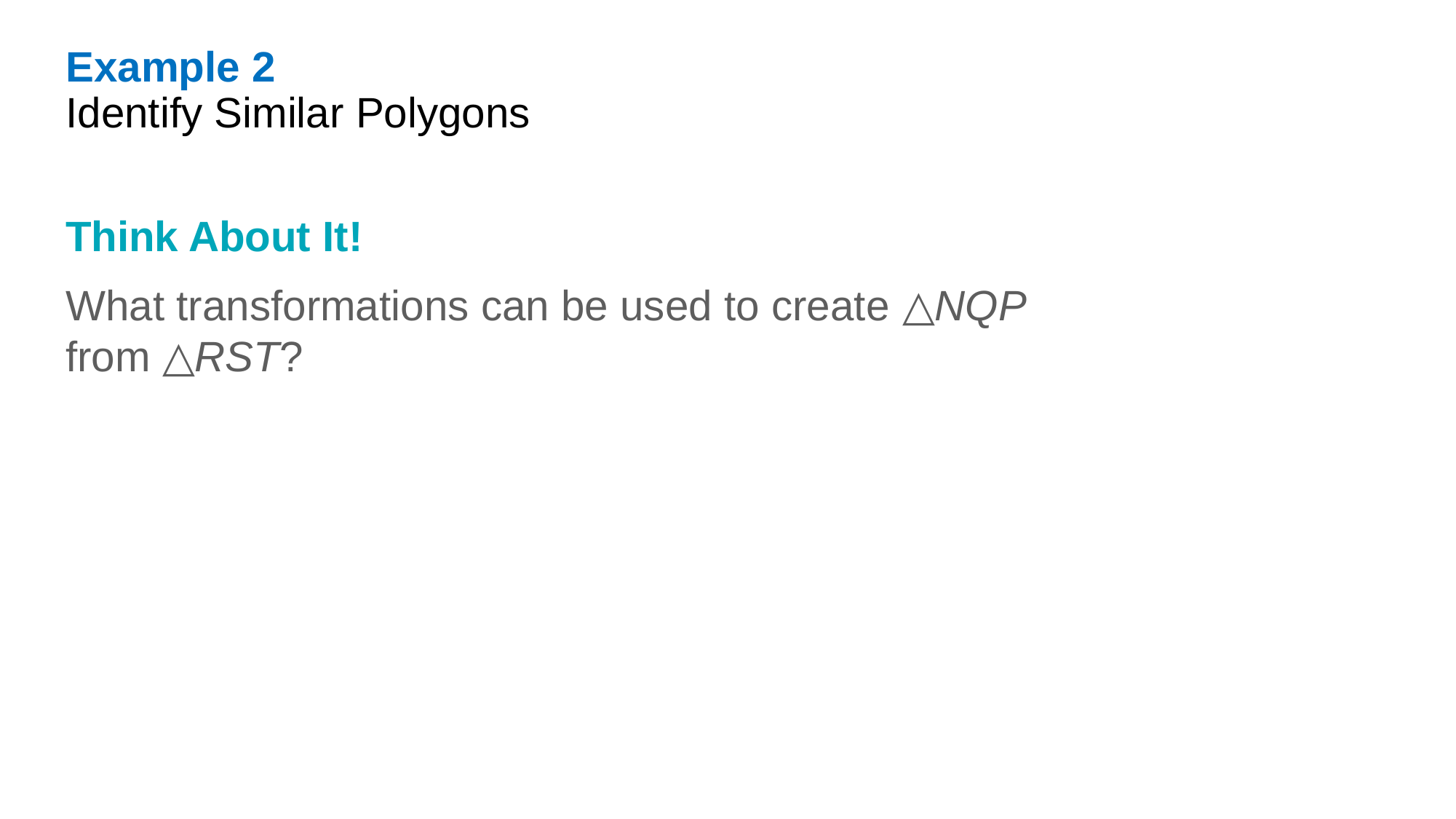

Example 2
Identify Similar Polygons
Think About It!
What transformations can be used to create △NQP from △RST?